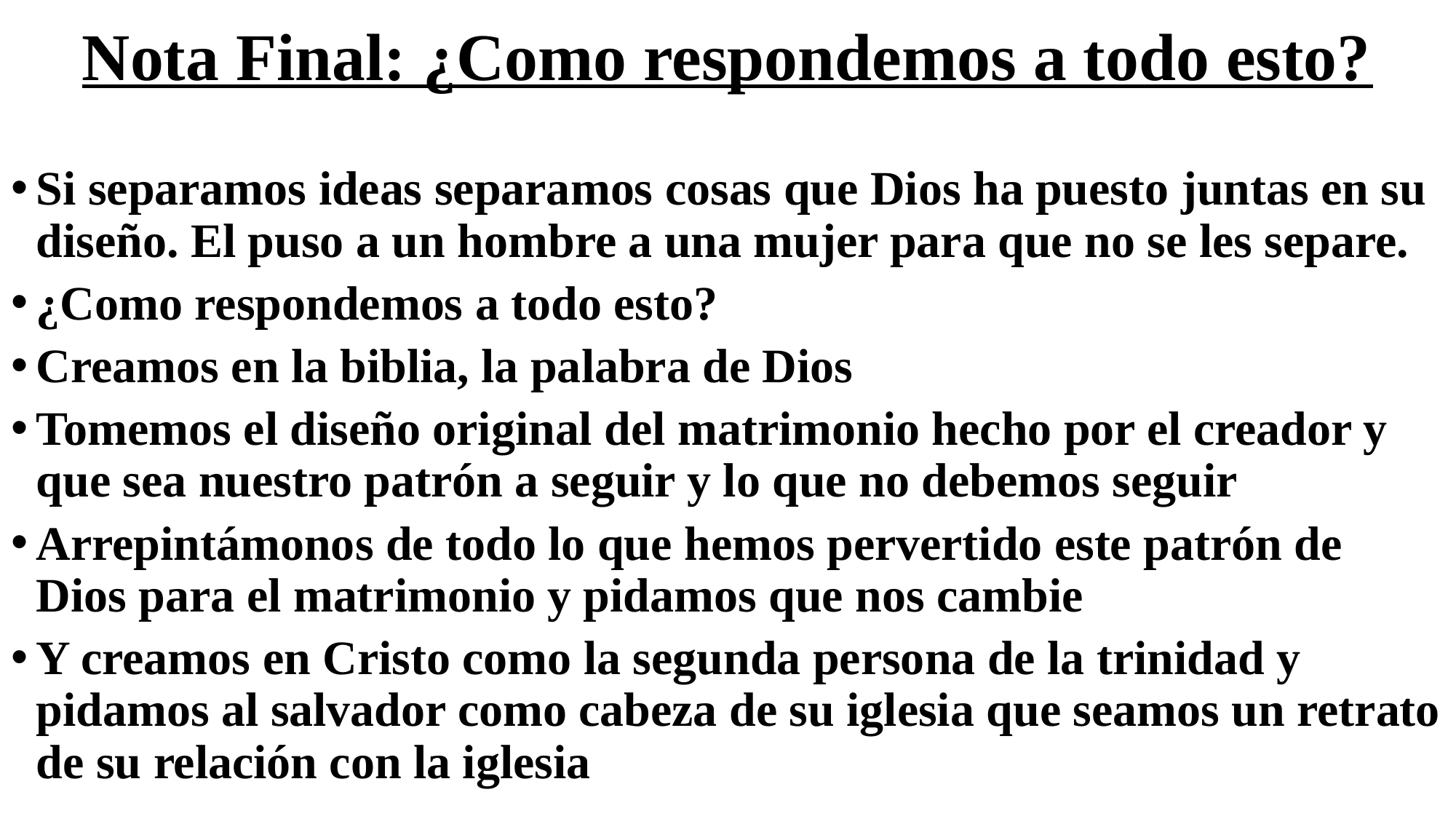

# Nota Final: ¿Como respondemos a todo esto?
Si separamos ideas separamos cosas que Dios ha puesto juntas en su diseño. El puso a un hombre a una mujer para que no se les separe.
¿Como respondemos a todo esto?
Creamos en la biblia, la palabra de Dios
Tomemos el diseño original del matrimonio hecho por el creador y que sea nuestro patrón a seguir y lo que no debemos seguir
Arrepintámonos de todo lo que hemos pervertido este patrón de Dios para el matrimonio y pidamos que nos cambie
Y creamos en Cristo como la segunda persona de la trinidad y pidamos al salvador como cabeza de su iglesia que seamos un retrato de su relación con la iglesia